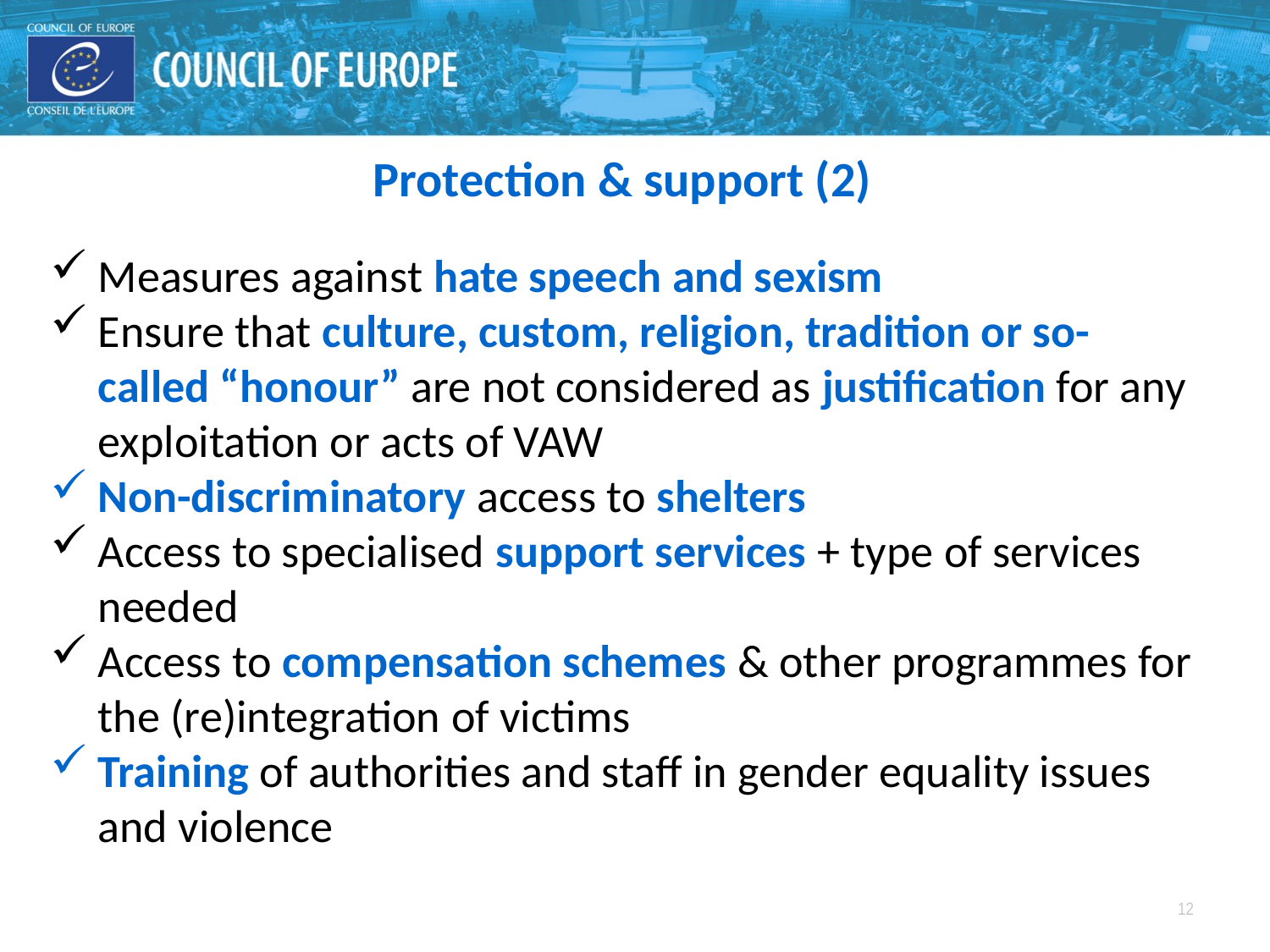

Protection & support (2)

Measures against hate speech and sexism
Ensure that culture, custom, religion, tradition or so-called “honour” are not considered as justification for any exploitation or acts of VAW
Non-discriminatory access to shelters
Access to specialised support services + type of services needed
Access to compensation schemes & other programmes for the (re)integration of victims
Training of authorities and staff in gender equality issues and violence

12